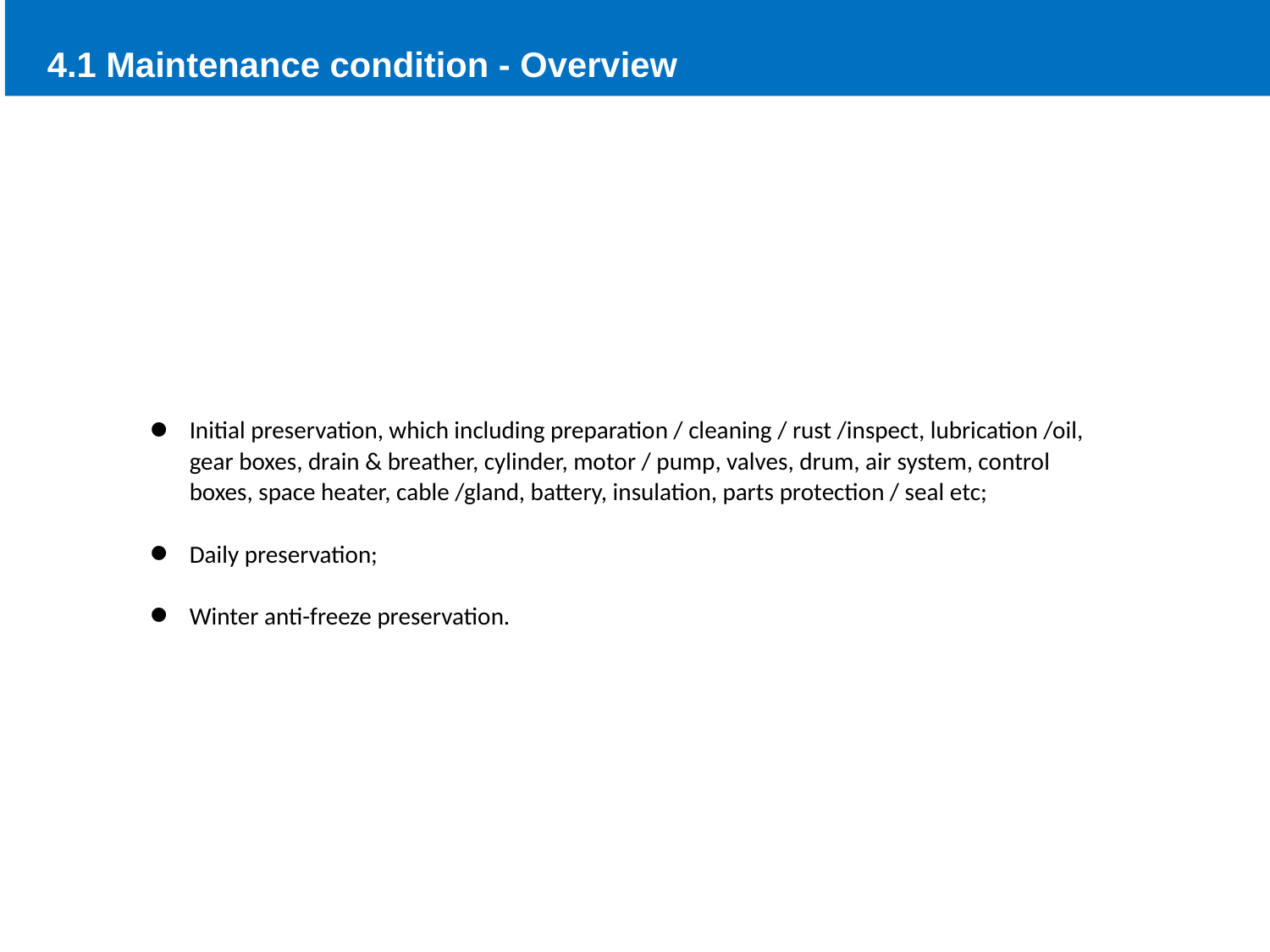

4.1 Maintenance condition - Overview
|  |
| --- |
| Initial preservation, which including preparation / cleaning / rust /inspect, lubrication /oil, gear boxes, drain & breather, cylinder, motor / pump, valves, drum, air system, control boxes, space heater, cable /gland, battery, insulation, parts protection / seal etc; Daily preservation; Winter anti-freeze preservation. |